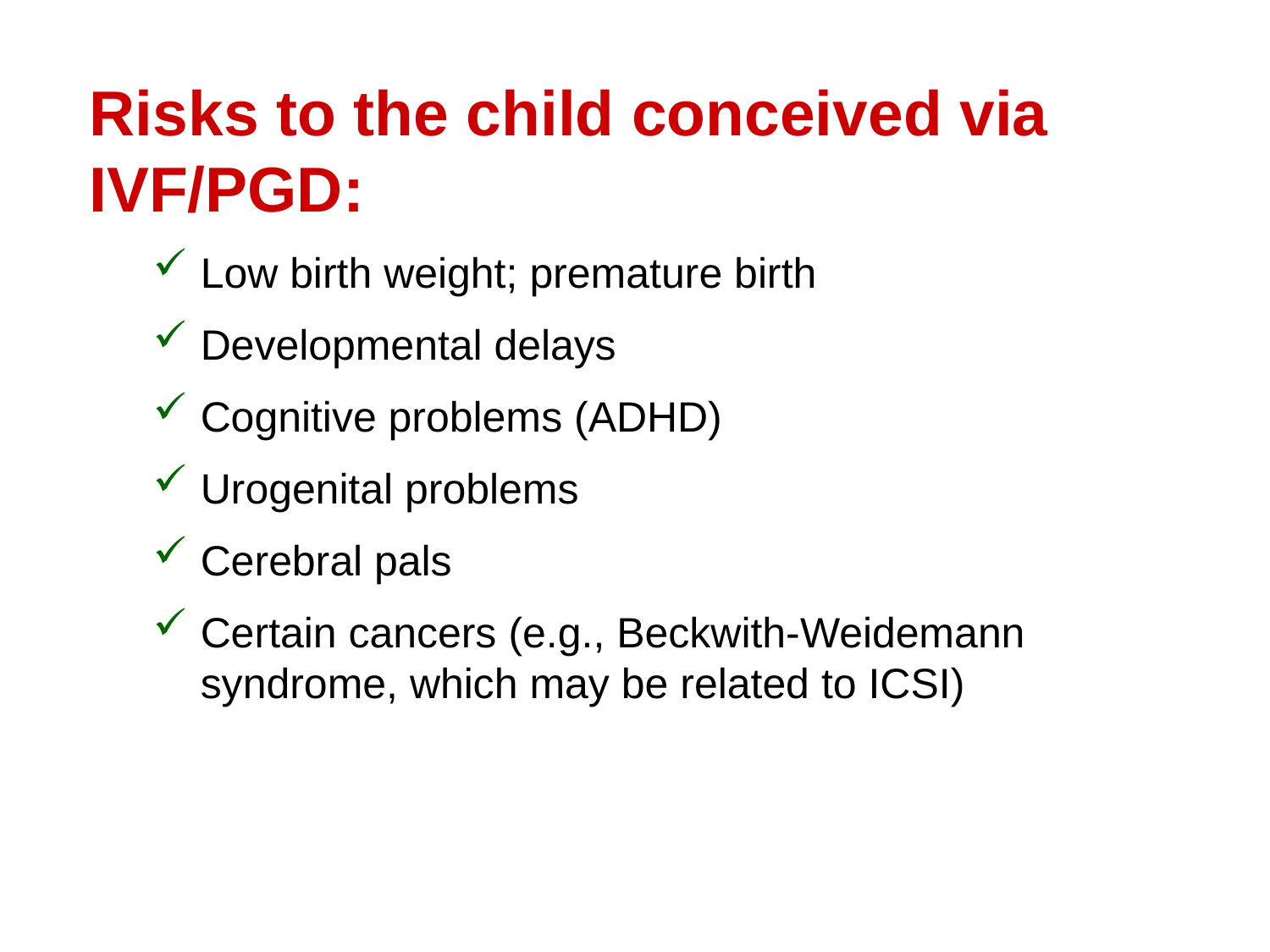

Risks to the child conceived via IVF/PGD:
Low birth weight; premature birth
Developmental delays
Cognitive problems (ADHD)
Urogenital problems
Cerebral pals
Certain cancers (e.g., Beckwith-Weidemann syndrome, which may be related to ICSI)